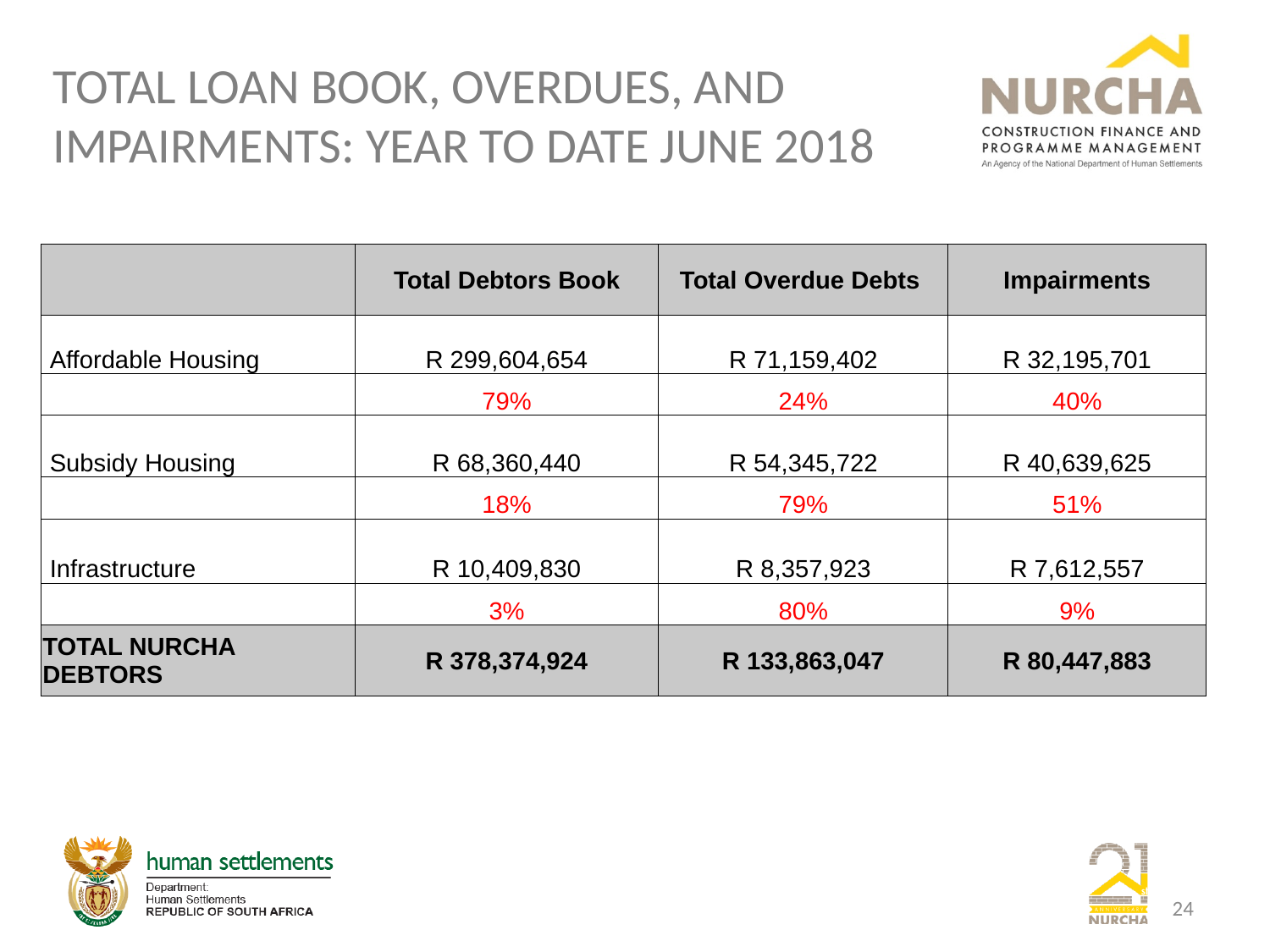

# TOTAL LOAN BOOK, OVERDUES, AND IMPAIRMENTS: YEAR TO DATE JUNE 2018
|  | Total Debtors Book | Total Overdue Debts | Impairments |
| --- | --- | --- | --- |
| Affordable Housing | R 299,604,654 | R 71,159,402 | R 32,195,701 |
|  | 79% | 24% | 40% |
| Subsidy Housing | R 68,360,440 | R 54,345,722 | R 40,639,625 |
|  | 18% | 79% | 51% |
| Infrastructure | R 10,409,830 | R 8,357,923 | R 7,612,557 |
|  | 3% | 80% | 9% |
| TOTAL NURCHA DEBTORS | R 378,374,924 | R 133,863,047 | R 80,447,883 |
24